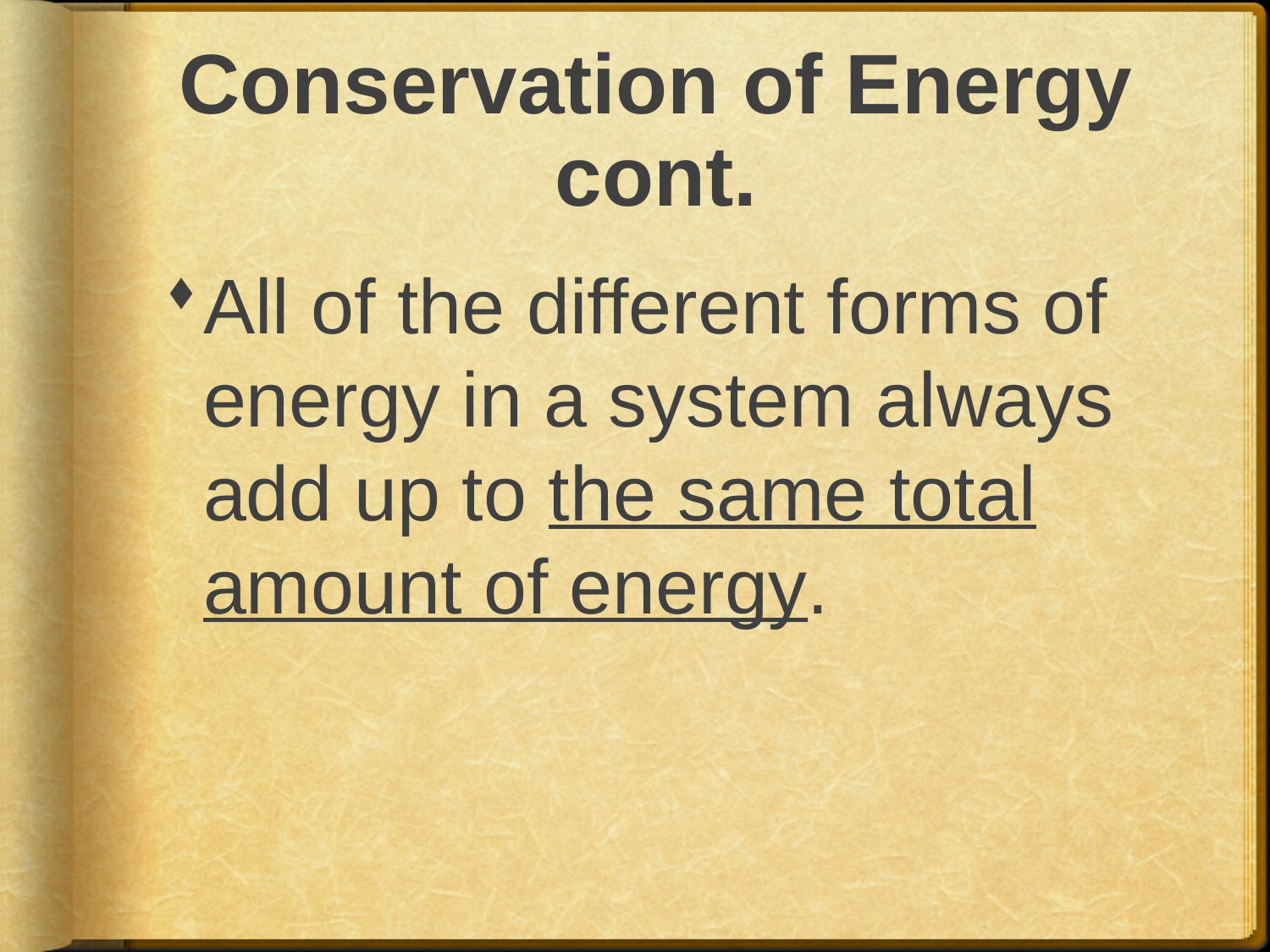

# Conservation of Energy cont.
All of the different forms of energy in a system always add up to the same total amount of energy.